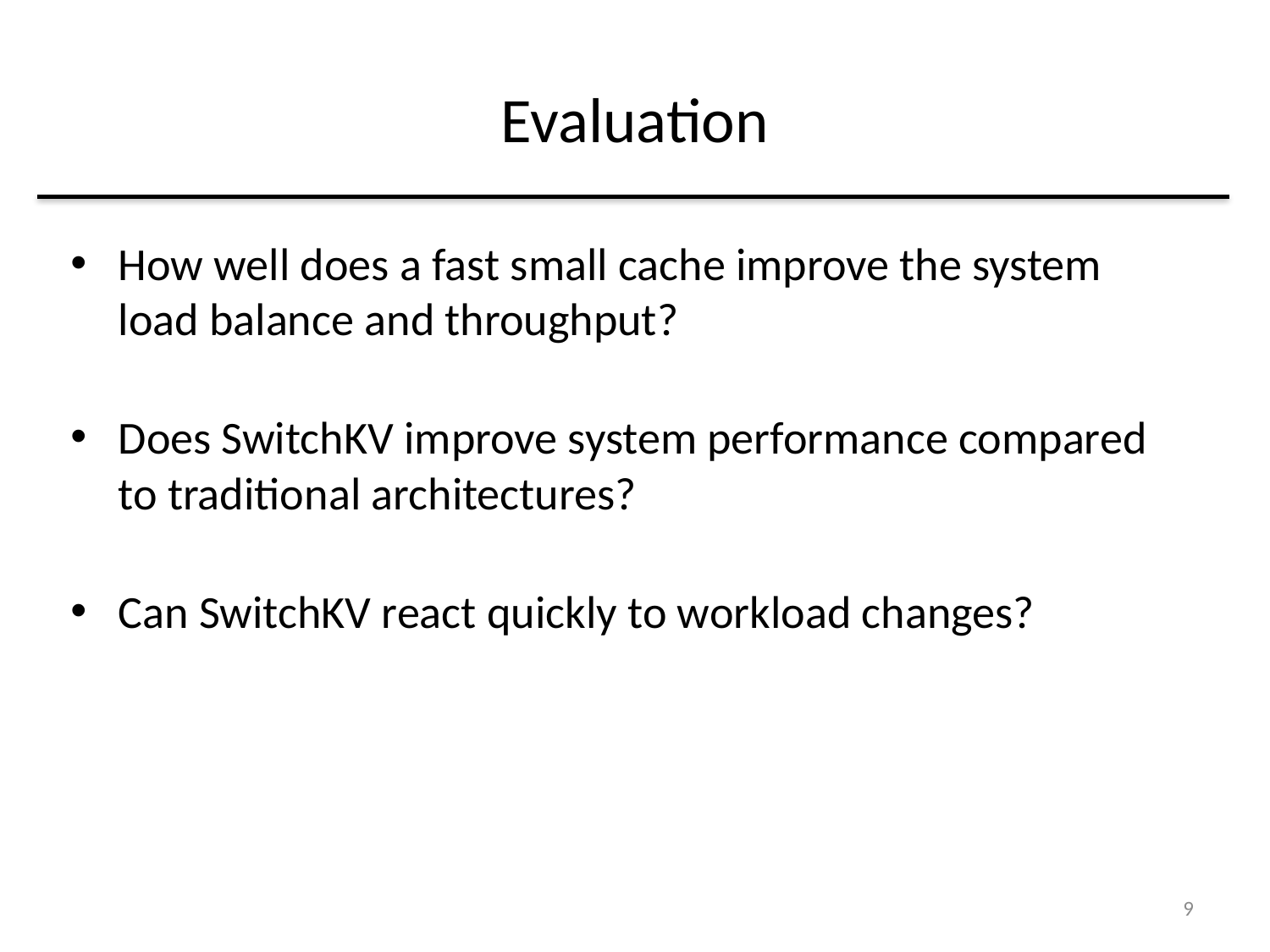

# Evaluation
How well does a fast small cache improve the system load balance and throughput?
Does SwitchKV improve system performance compared to traditional architectures?
Can SwitchKV react quickly to workload changes?

9